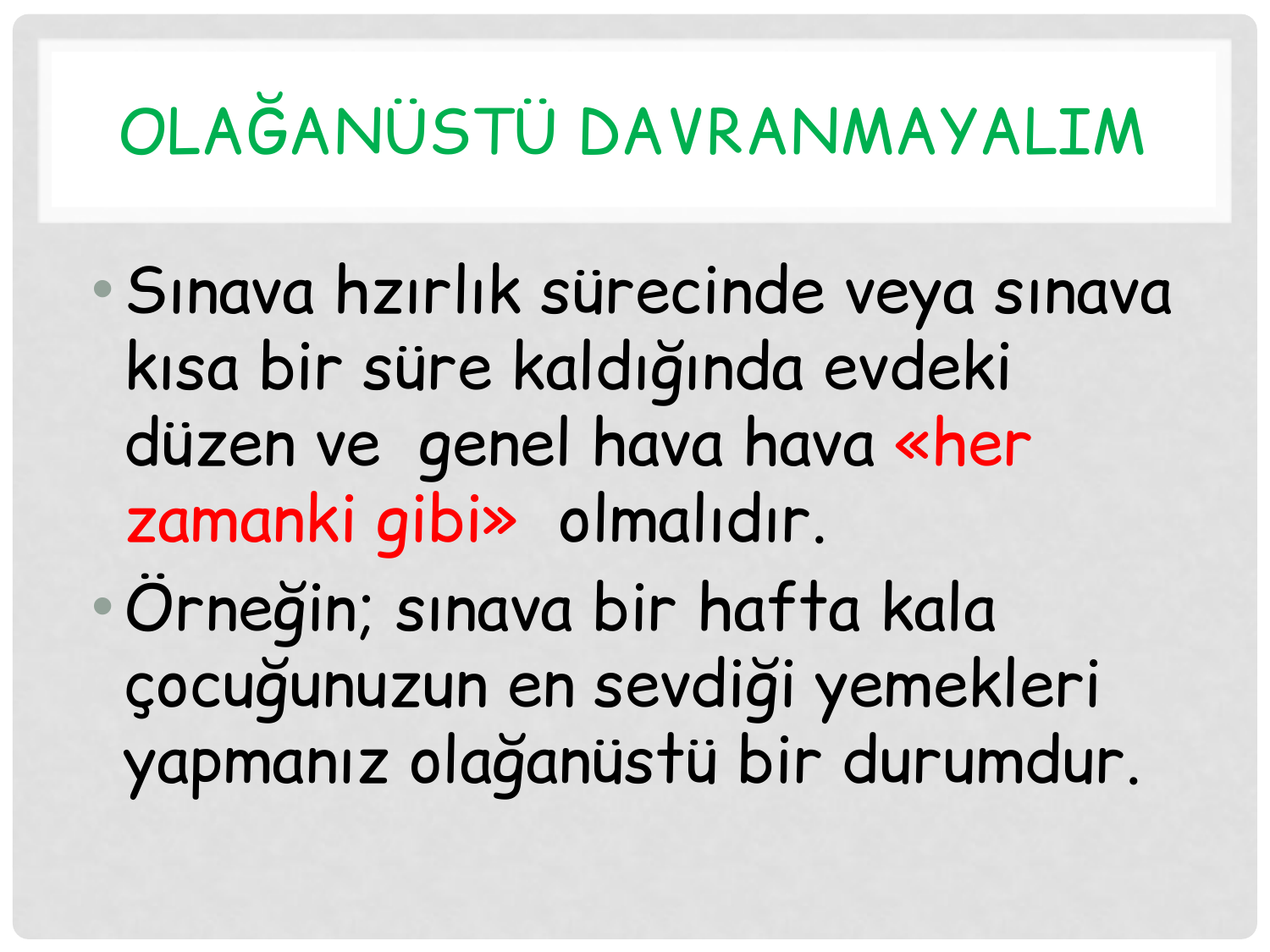

# OLAĞANÜSTÜ DAVRANMAYALIM
Sınava hzırlık sürecinde veya sınava kısa bir süre kaldığında evdeki düzen ve  genel hava hava «her zamanki gibi»  olmalıdır.
Örneğin; sınava bir hafta kala çocuğunuzun en sevdiği yemekleri yapmanız olağanüstü bir durumdur.